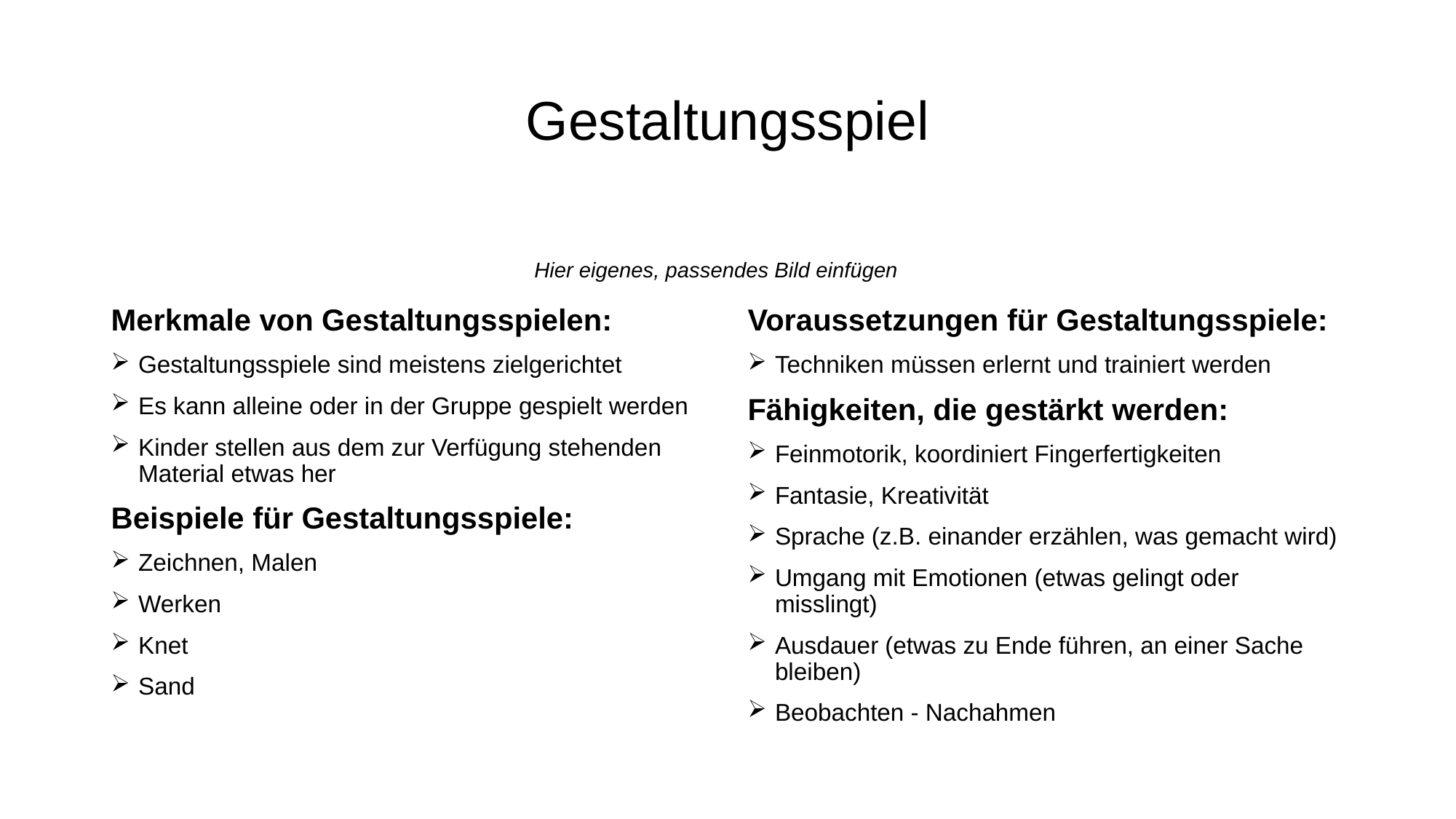

# Gestaltungsspiel
Hier eigenes, passendes Bild einfügen
Merkmale von Gestaltungsspielen:
Gestaltungsspiele sind meistens zielgerichtet
Es kann alleine oder in der Gruppe gespielt werden
Kinder stellen aus dem zur Verfügung stehenden Material etwas her
Beispiele für Gestaltungsspiele:
Zeichnen, Malen
Werken
Knet
Sand

Voraussetzungen für Gestaltungsspiele:
Techniken müssen erlernt und trainiert werden
Fähigkeiten, die gestärkt werden:
Feinmotorik, koordiniert Fingerfertigkeiten
Fantasie, Kreativität
Sprache (z.B. einander erzählen, was gemacht wird)
Umgang mit Emotionen (etwas gelingt oder misslingt)
Ausdauer (etwas zu Ende führen, an einer Sache bleiben)
Beobachten - Nachahmen